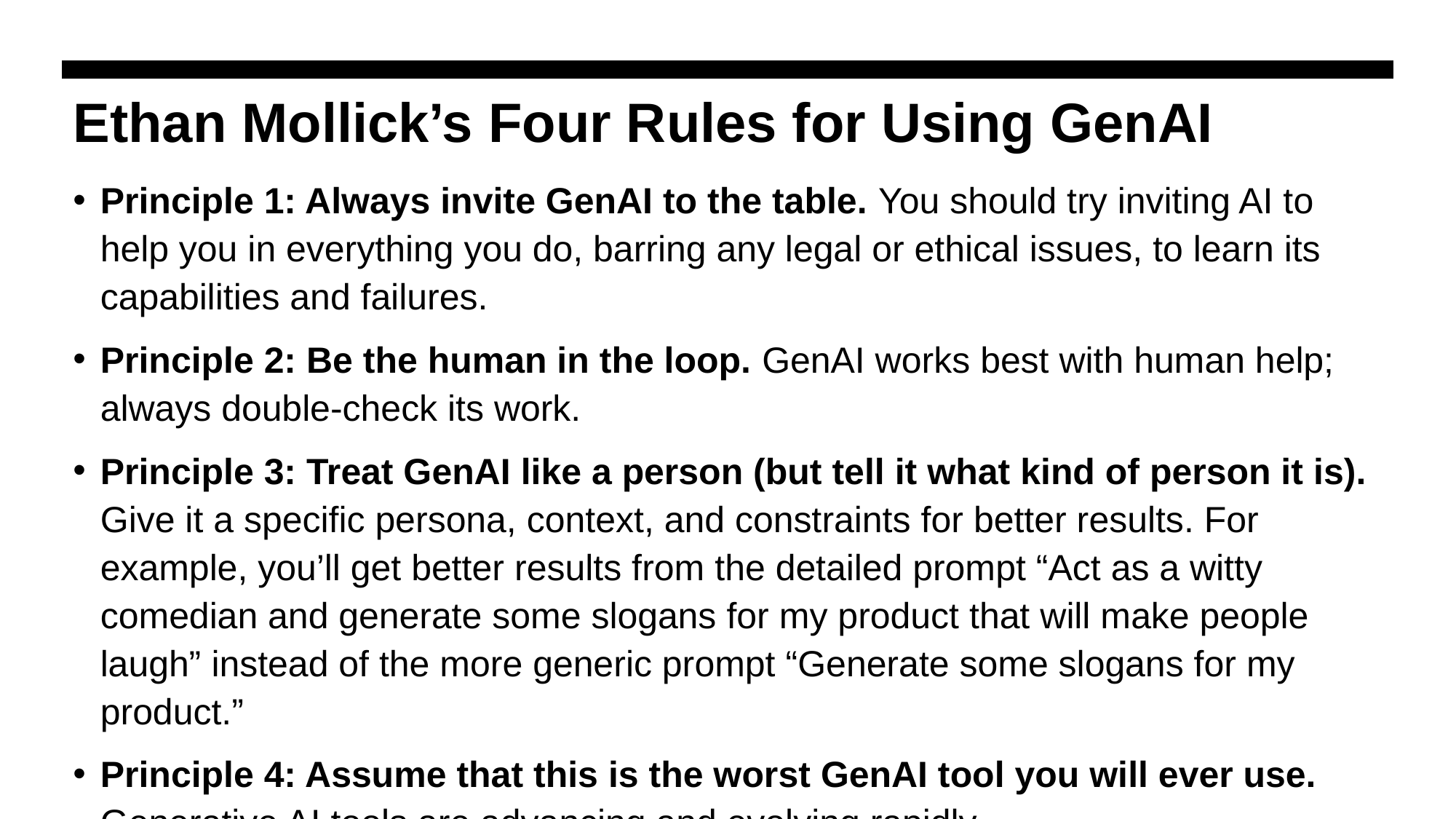

# Ethan Mollick’s Four Rules for Using GenAI
Principle 1: Always invite GenAI to the table. You should try inviting AI to help you in everything you do, barring any legal or ethical issues, to learn its capabilities and failures.
Principle 2: Be the human in the loop. GenAI works best with human help; always double-check its work.
Principle 3: Treat GenAI like a person (but tell it what kind of person it is). Give it a specific persona, context, and constraints for better results. For example, you’ll get better results from the detailed prompt “Act as a witty comedian and generate some slogans for my product that will make people laugh” instead of the more generic prompt “Generate some slogans for my product.”
Principle 4: Assume that this is the worst GenAI tool you will ever use. Generative AI tools are advancing and evolving rapidly.